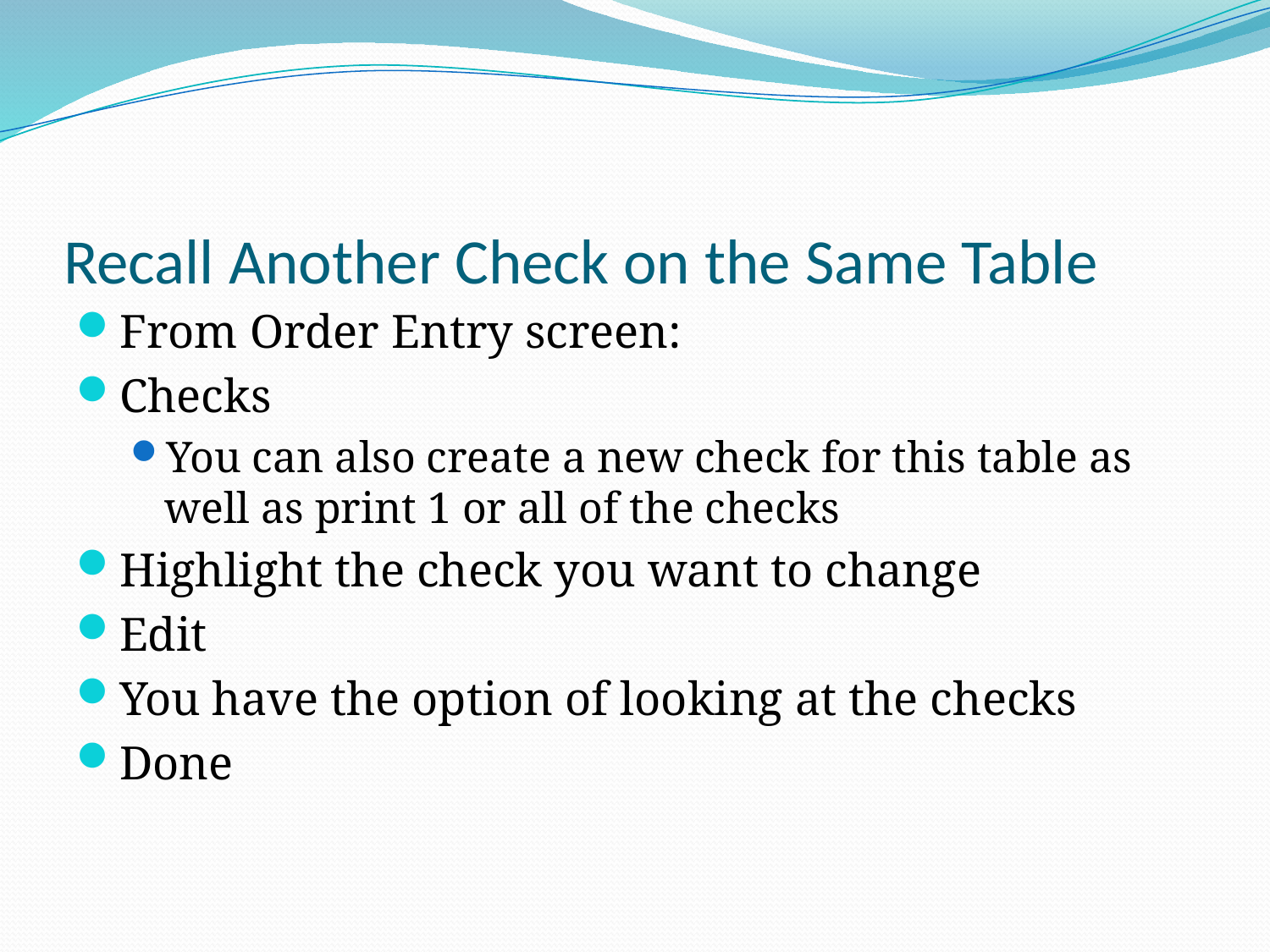

# Recall Another Check on the Same Table
From Order Entry screen:
Checks
You can also create a new check for this table as well as print 1 or all of the checks
Highlight the check you want to change
Edit
You have the option of looking at the checks
Done